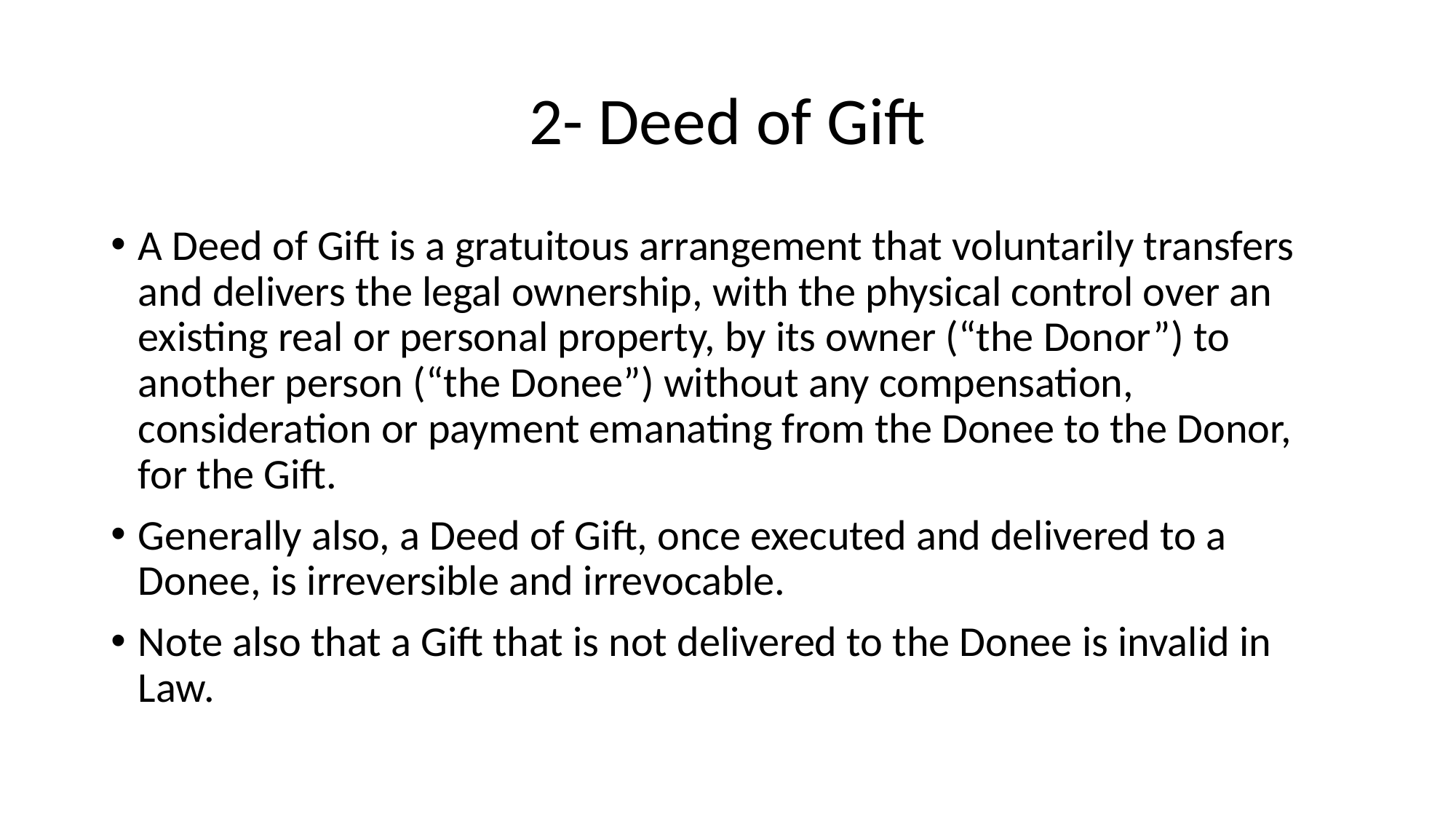

# 2- Deed of Gift
A Deed of Gift is a gratuitous arrangement that voluntarily transfers and delivers the legal ownership, with the physical control over an existing real or personal property, by its owner (“the Donor”) to another person (“the Donee”) without any compensation, consideration or payment emanating from the Donee to the Donor, for the Gift.
Generally also, a Deed of Gift, once executed and delivered to a Donee, is irreversible and irrevocable.
Note also that a Gift that is not delivered to the Donee is invalid in Law.